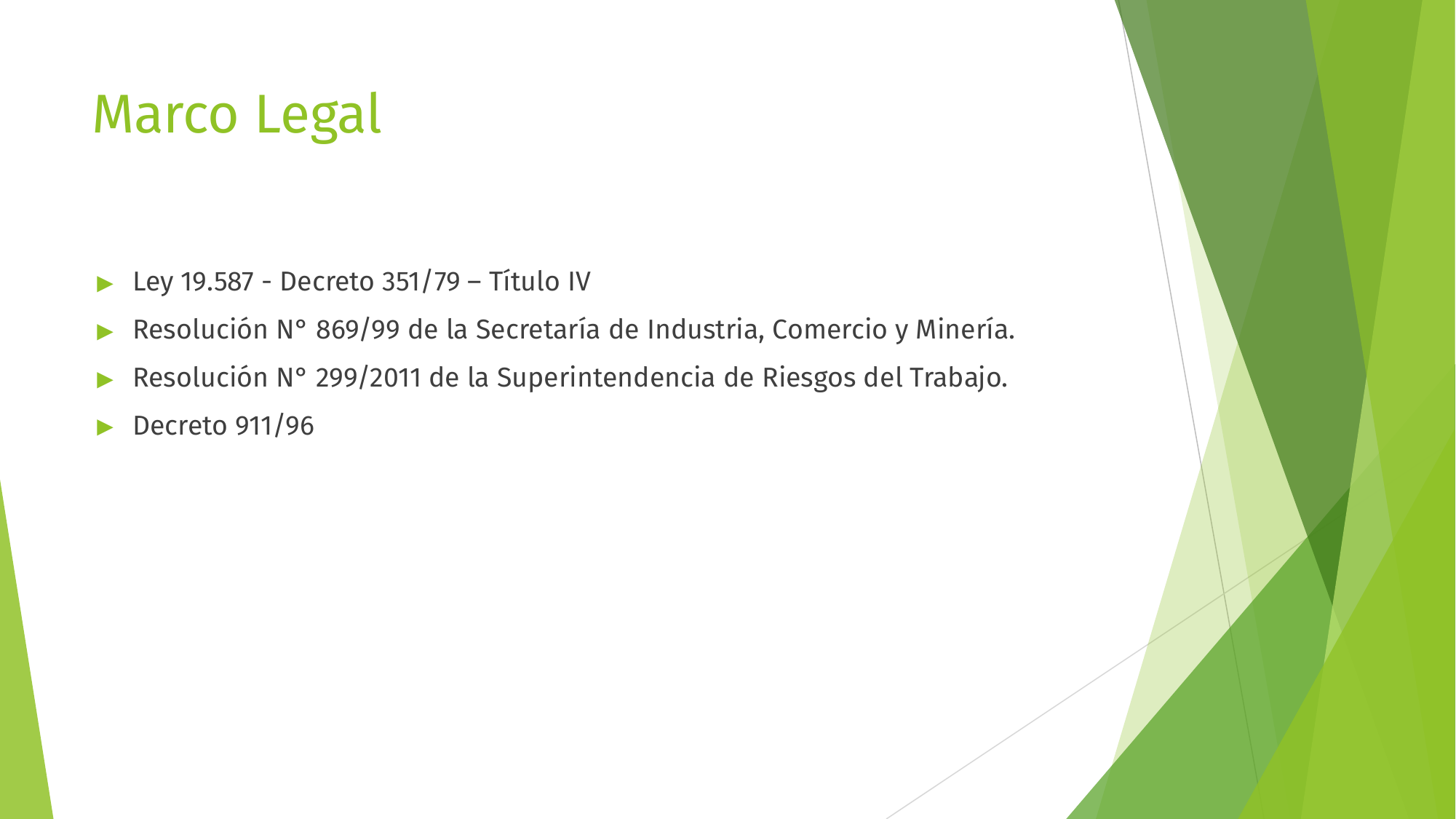

# Marco Legal
Ley 19.587 - Decreto 351/79 – Título IV
Resolución N° 869/99 de la Secretaría de Industria, Comercio y Minería.
Resolución N° 299/2011 de la Superintendencia de Riesgos del Trabajo.
Decreto 911/96